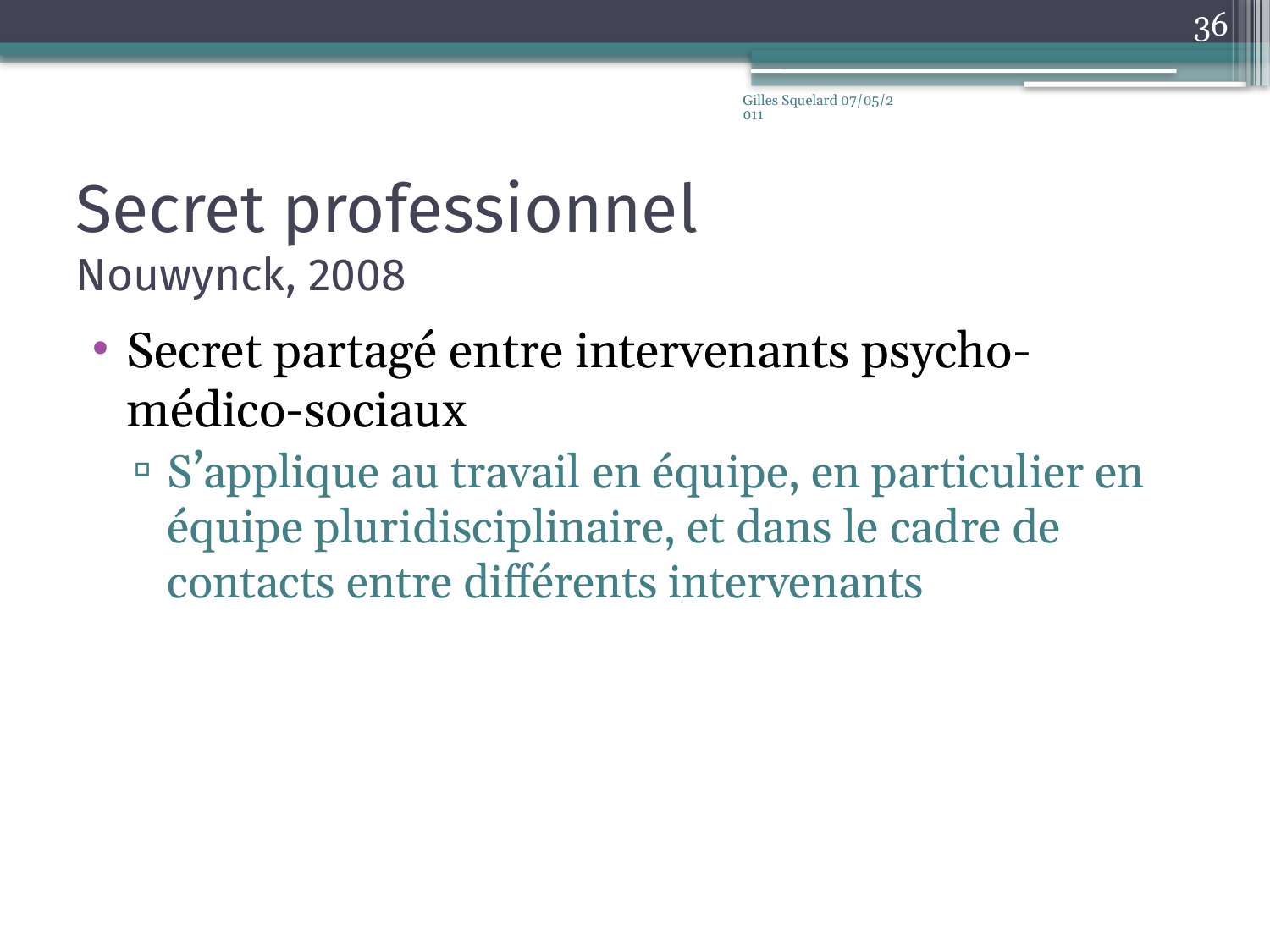

36
Gilles Squelard 07/05/2011
# Secret professionnel Nouwynck, 2008
Secret partagé entre intervenants psycho-médico-sociaux
S’applique au travail en équipe, en particulier en équipe pluridisciplinaire, et dans le cadre de contacts entre différents intervenants